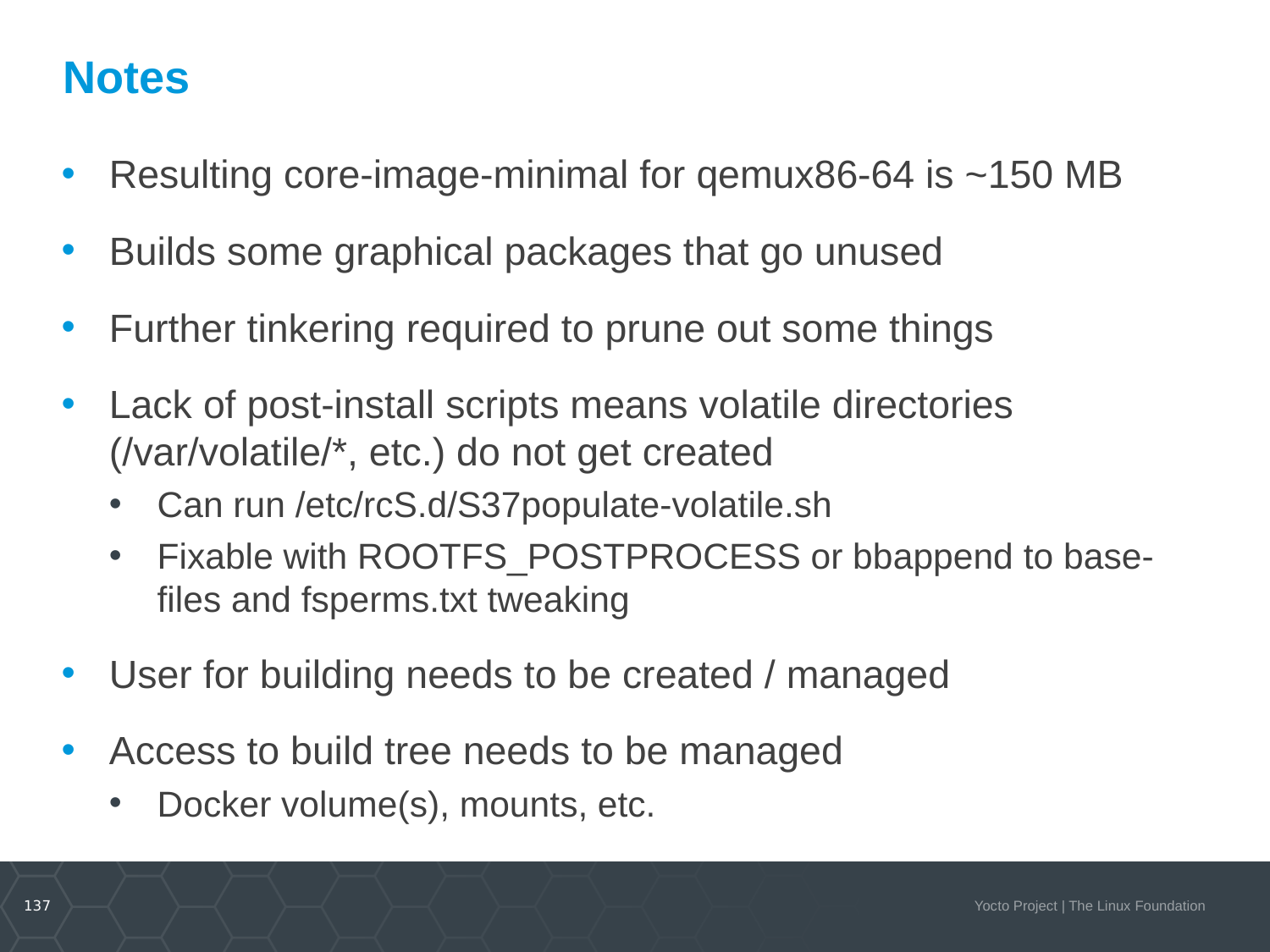

# Notes
Resulting core-image-minimal for qemux86-64 is ~150 MB
Builds some graphical packages that go unused
Further tinkering required to prune out some things
Lack of post-install scripts means volatile directories (/var/volatile/*, etc.) do not get created
Can run /etc/rcS.d/S37populate-volatile.sh
Fixable with ROOTFS_POSTPROCESS or bbappend to base-files and fsperms.txt tweaking
User for building needs to be created / managed
Access to build tree needs to be managed
Docker volume(s), mounts, etc.